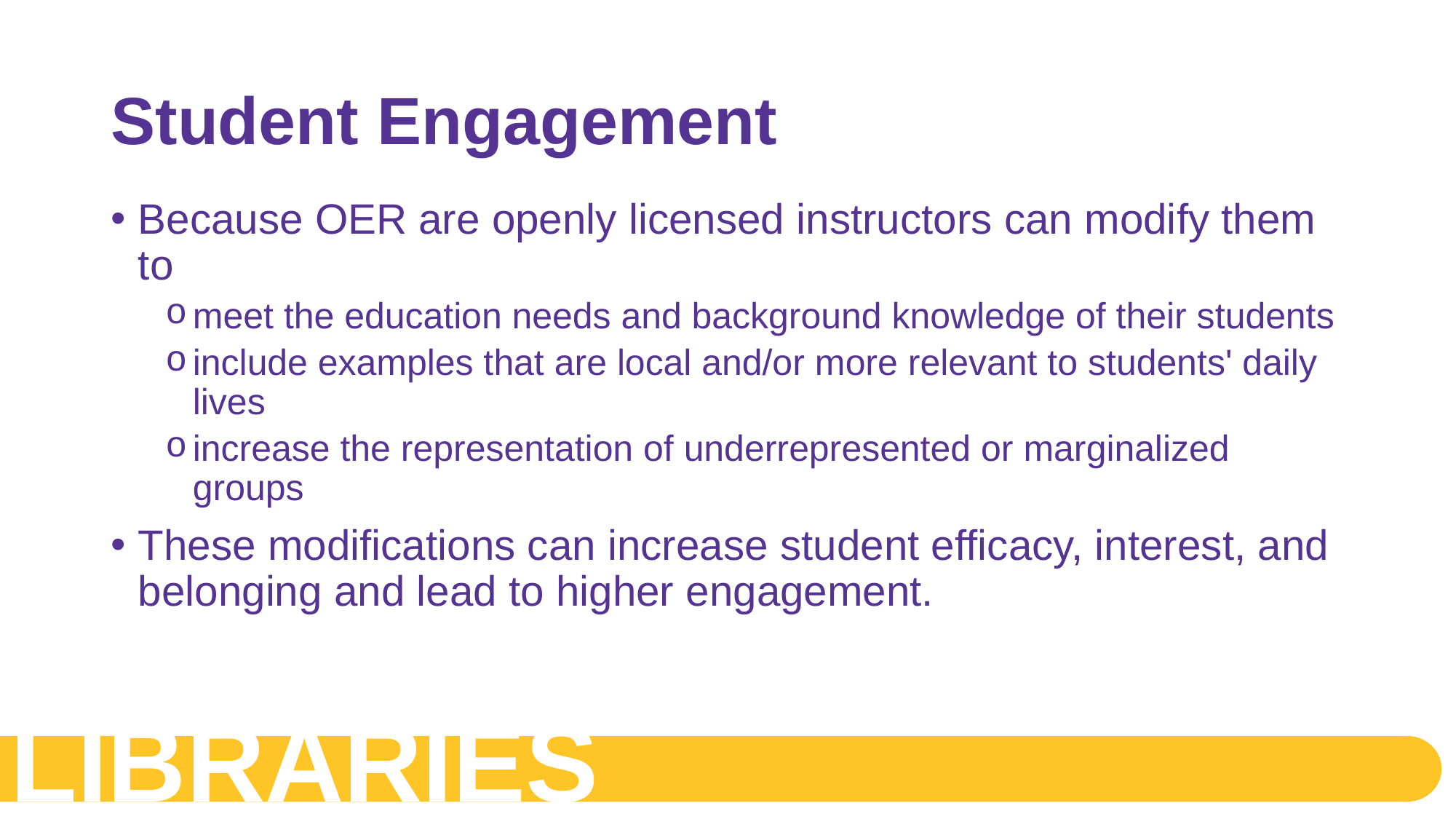

# Student Engagement
Because OER are openly licensed instructors can modify them to
meet the education needs and background knowledge of their students
include examples that are local and/or more relevant to students' daily lives
increase the representation of underrepresented or marginalized groups
These modifications can increase student efficacy, interest, and belonging and lead to higher engagement.

LIBRARIES                      CITL